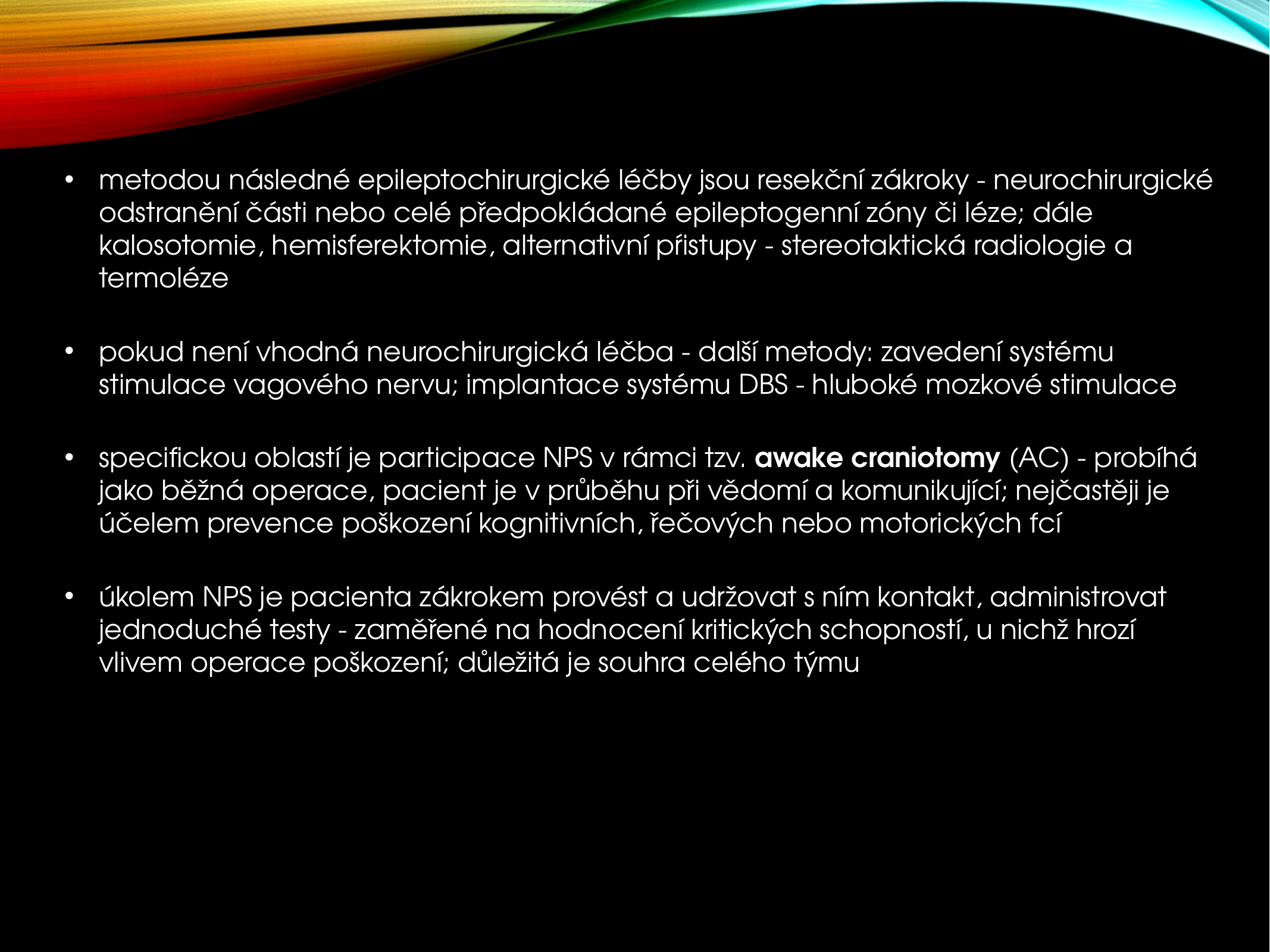

metodou následné epileptochirurgické léčby jsou resekční zákroky - neurochirurgické odstranění části nebo celé předpokládané epileptogenní zóny či léze; dále kalosotomie, hemisferektomie, alternativní pŕistupy - stereotaktická radiologie a termoléze
pokud není vhodná neurochirurgická léčba - další metody: zavedení systému stimulace vagového nervu; implantace systému DBS - hluboké mozkové stimulace
specifickou oblastí je participace NPS v rámci tzv. awake craniotomy (AC) - probíhá jako běžná operace, pacient je v průběhu při vědomí a komunikující; nejčastěji je účelem prevence poškození kognitivních, řečových nebo motorických fcí
úkolem NPS je pacienta zákrokem provést a udržovat s ním kontakt, administrovat jednoduché testy - zaměřené na hodnocení kritických schopností, u nichž hrozí vlivem operace poškození; důležitá je souhra celého týmu